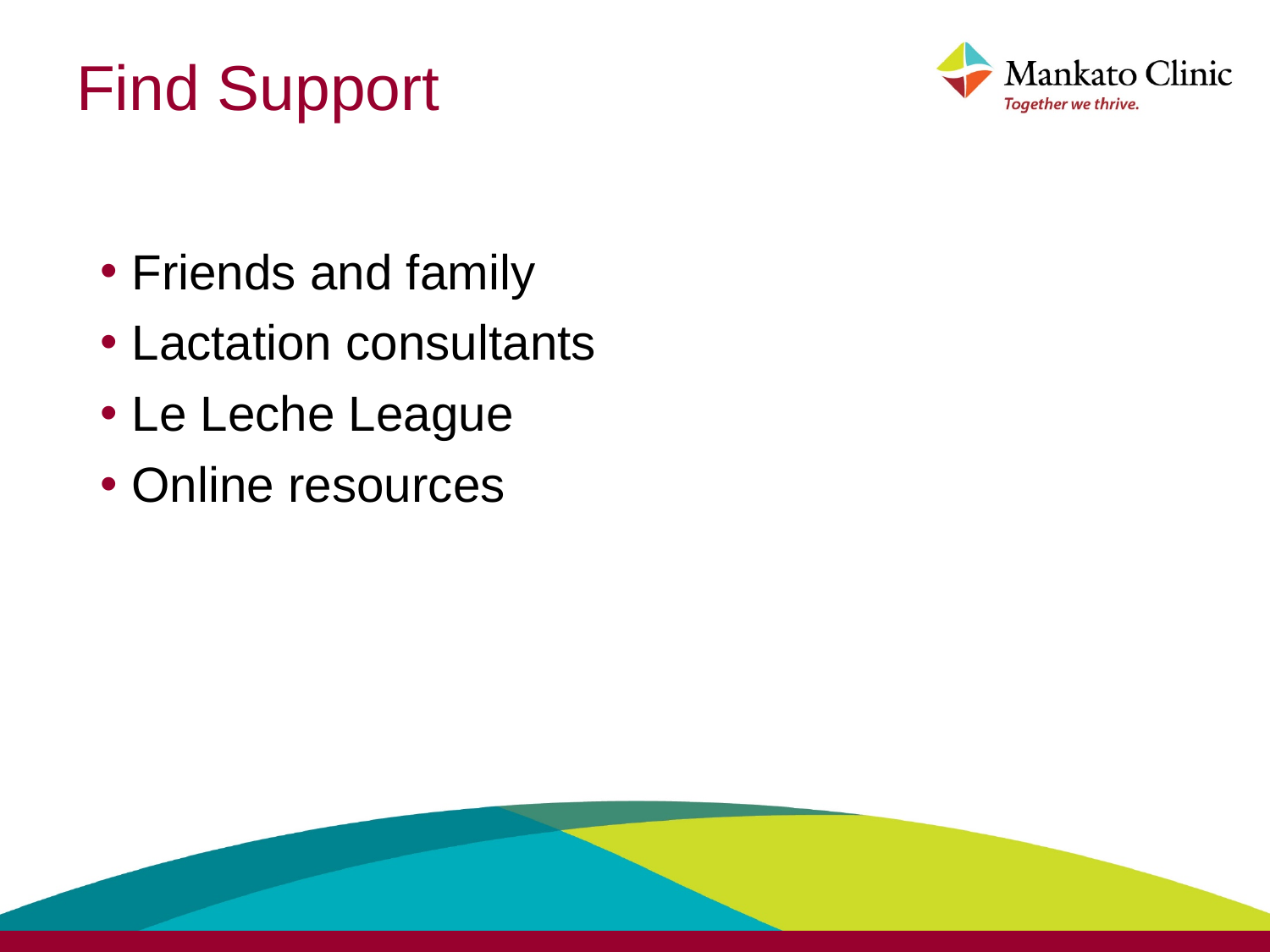

# Find Support
Friends and family
Lactation consultants
Le Leche League
Online resources